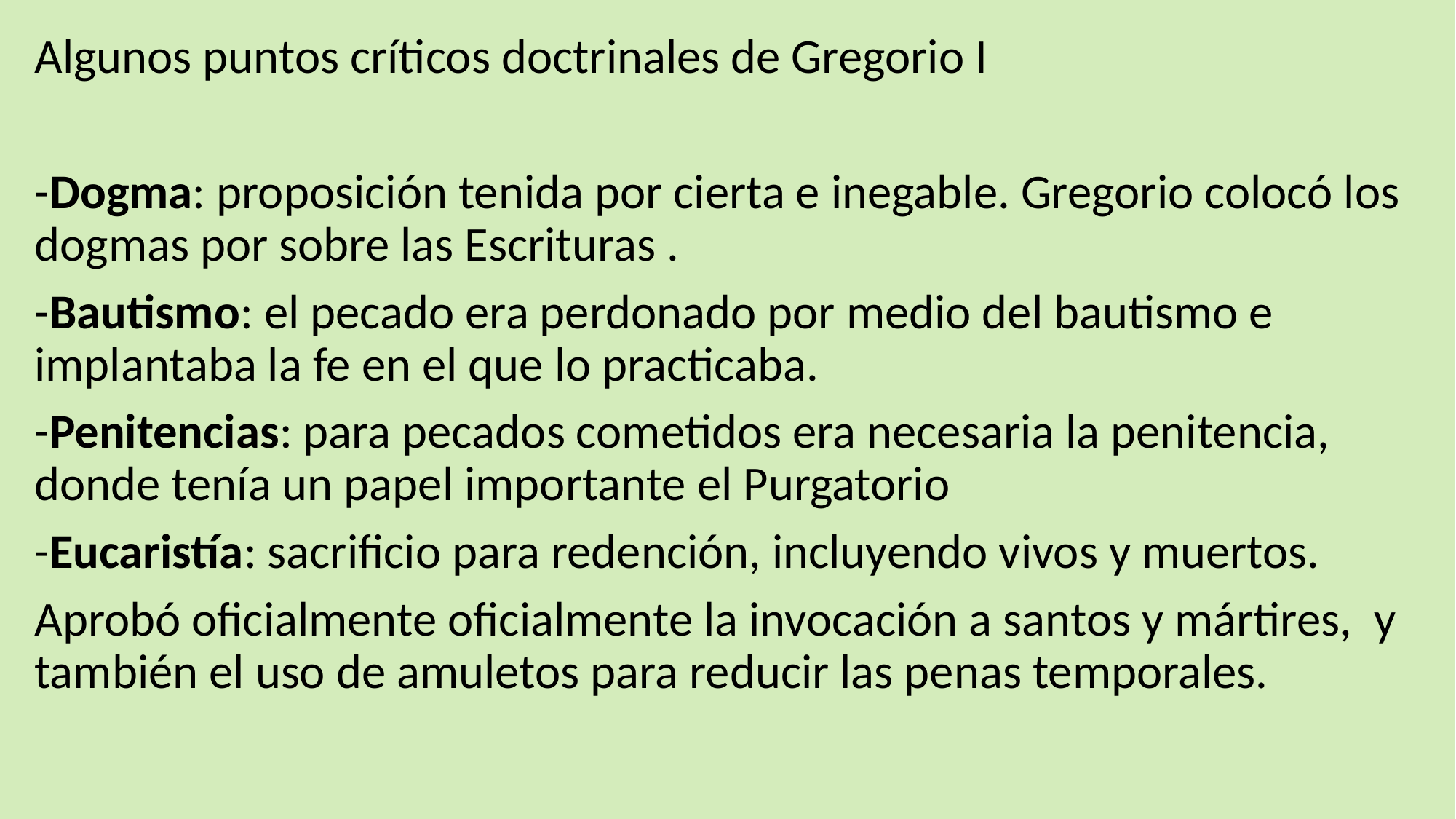

Algunos puntos críticos doctrinales de Gregorio I

-Dogma: proposición tenida por cierta e inegable. Gregorio colocó los dogmas por sobre las Escrituras .
-Bautismo: el pecado era perdonado por medio del bautismo e implantaba la fe en el que lo practicaba.
-Penitencias: para pecados cometidos era necesaria la penitencia, donde tenía un papel importante el Purgatorio
-Eucaristía: sacrificio para redención, incluyendo vivos y muertos.
Aprobó oficialmente oficialmente la invocación a santos y mártires,  y también el uso de amuletos para reducir las penas temporales.